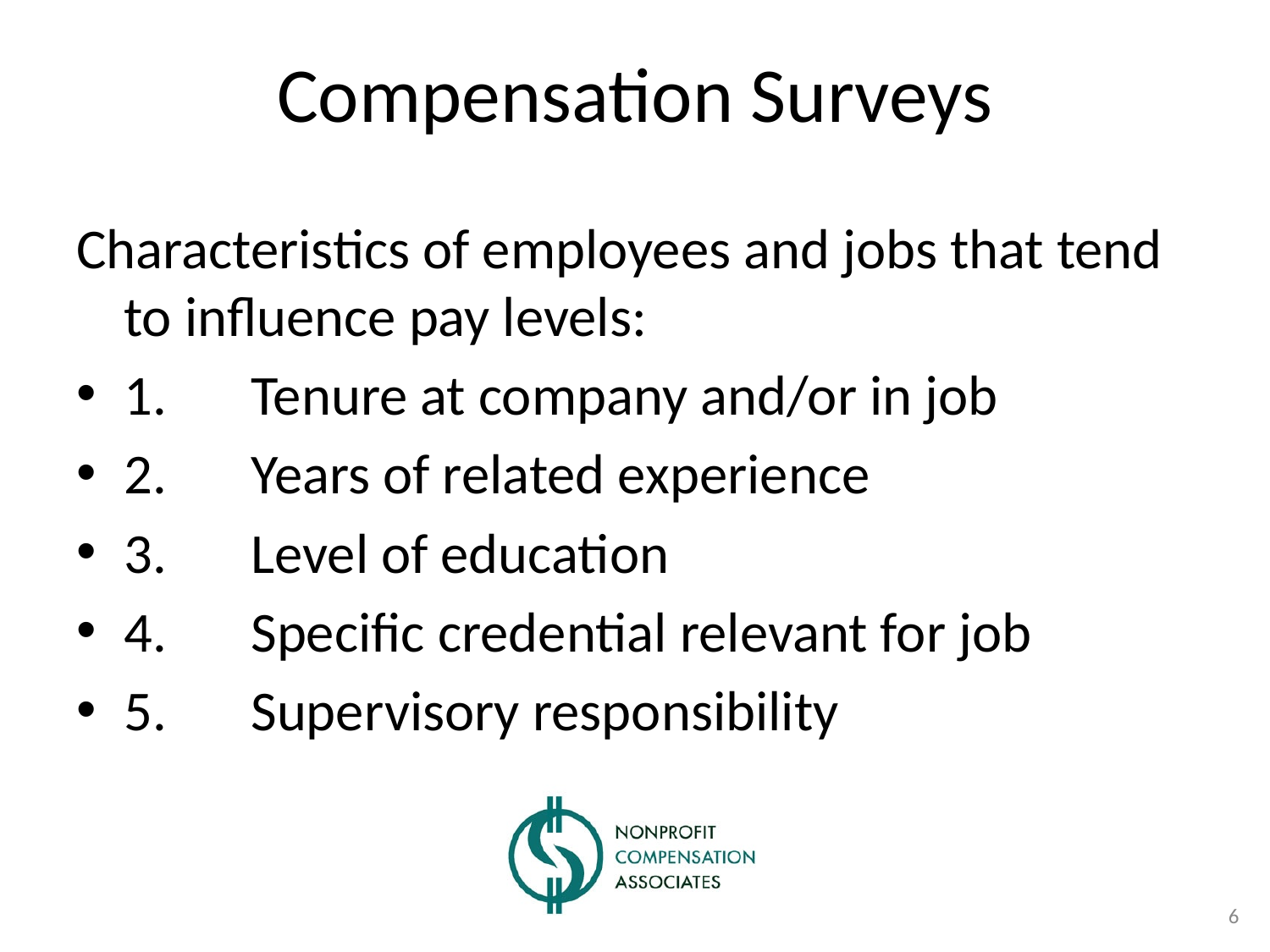

# Compensation Surveys
Characteristics of employees and jobs that tend to influence pay levels:
1.	Tenure at company and/or in job
2.	Years of related experience
3.	Level of education
4.	Specific credential relevant for job
5.	Supervisory responsibility

6